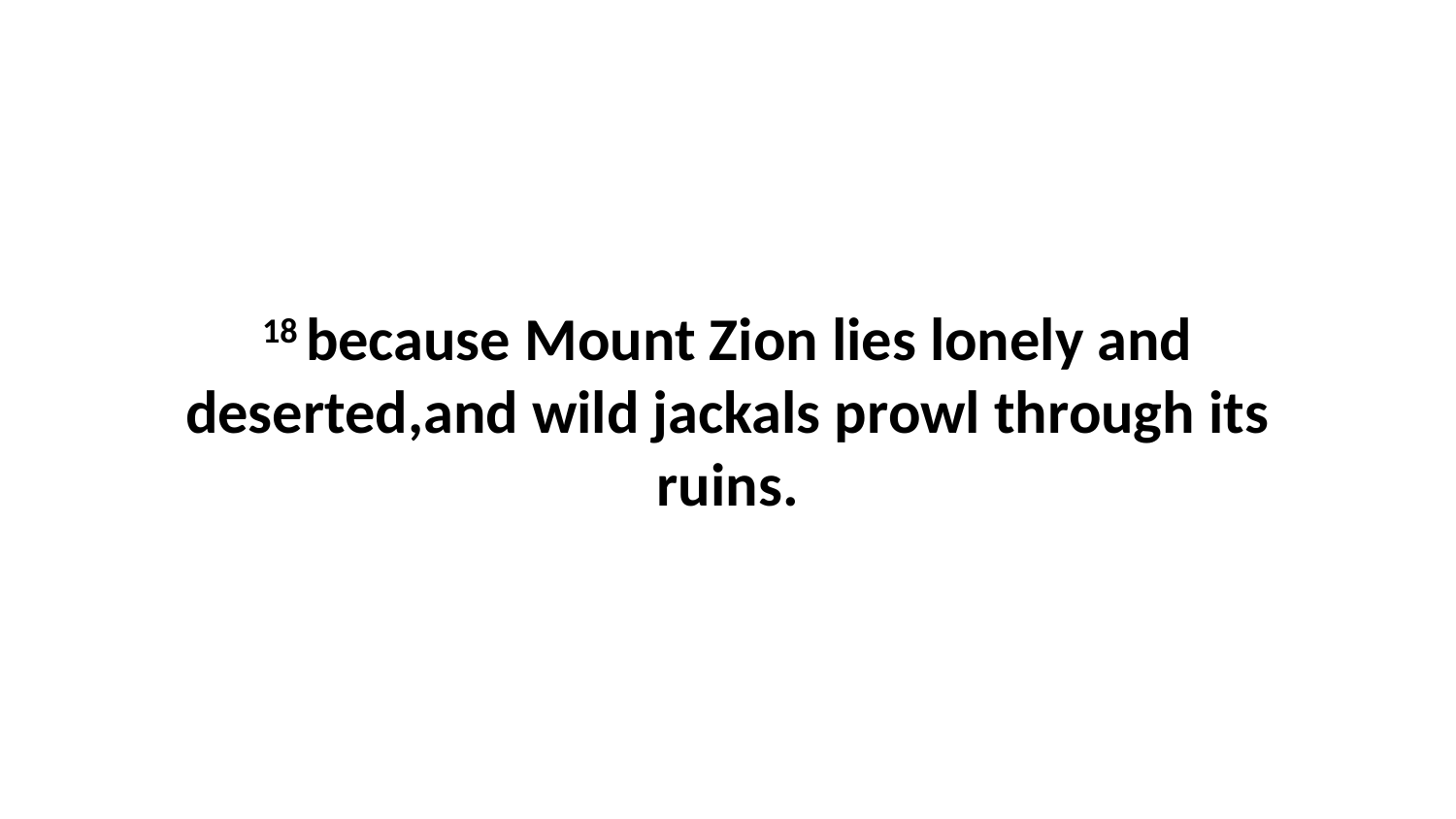

18 because Mount Zion lies lonely and deserted,and wild jackals prowl through its ruins.